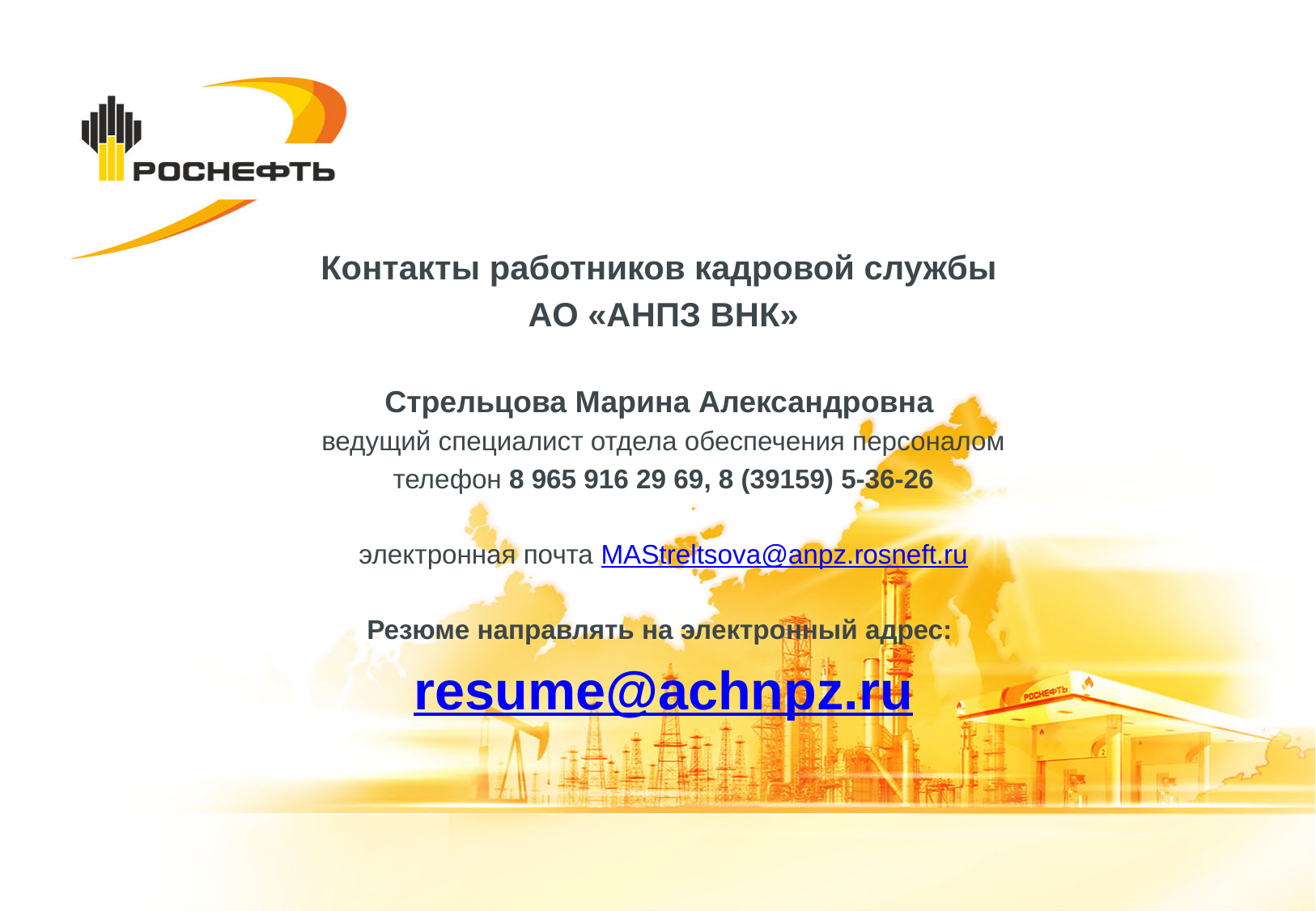

Контакты работников кадровой службы
АО «АНПЗ ВНК»

Стрельцова Марина Александровна
ведущий специалист отдела обеспечения персоналом
телефон 8 965 916 29 69, 8 (39159) 5-36-26

электронная почта MAStreltsova@anpz.rosneft.ru

Резюме направлять на электронный адрес:
resume@achnpz.ru